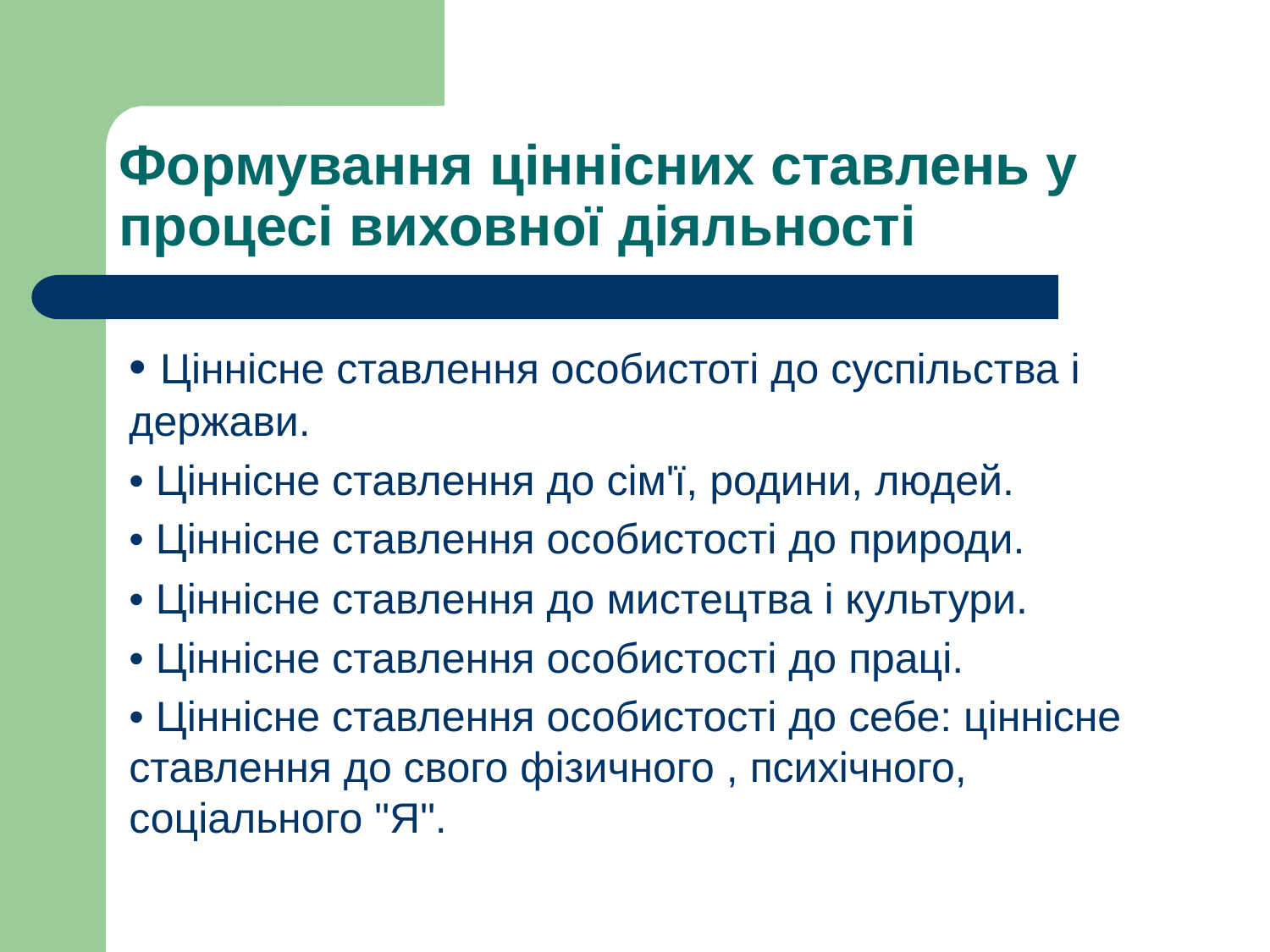

# Формування ціннісних ставлень у процесі виховної діяльності
• Ціннісне ставлення особистоті до суспільства і держави.
• Ціннісне ставлення до сім'ї, родини, людей.
• Ціннісне ставлення особистості до природи.
• Ціннісне ставлення до мистецтва і культури.
• Ціннісне ставлення особистості до праці.
• Ціннісне ставлення особистості до себе: ціннісне ставлення до свого фізичного , психічного, соціального "Я".